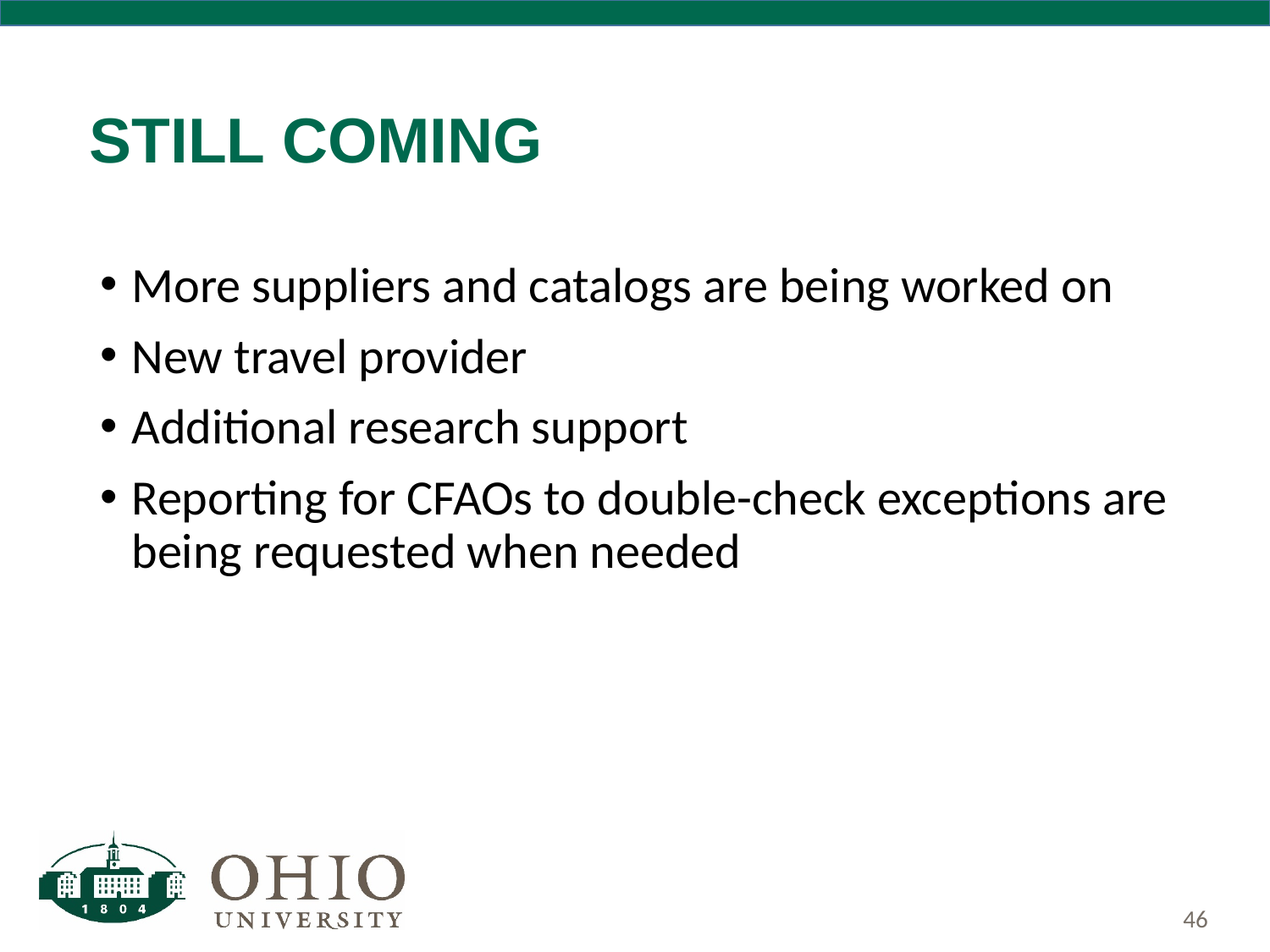

# Still coming
More suppliers and catalogs are being worked on
New travel provider
Additional research support
Reporting for CFAOs to double-check exceptions are being requested when needed